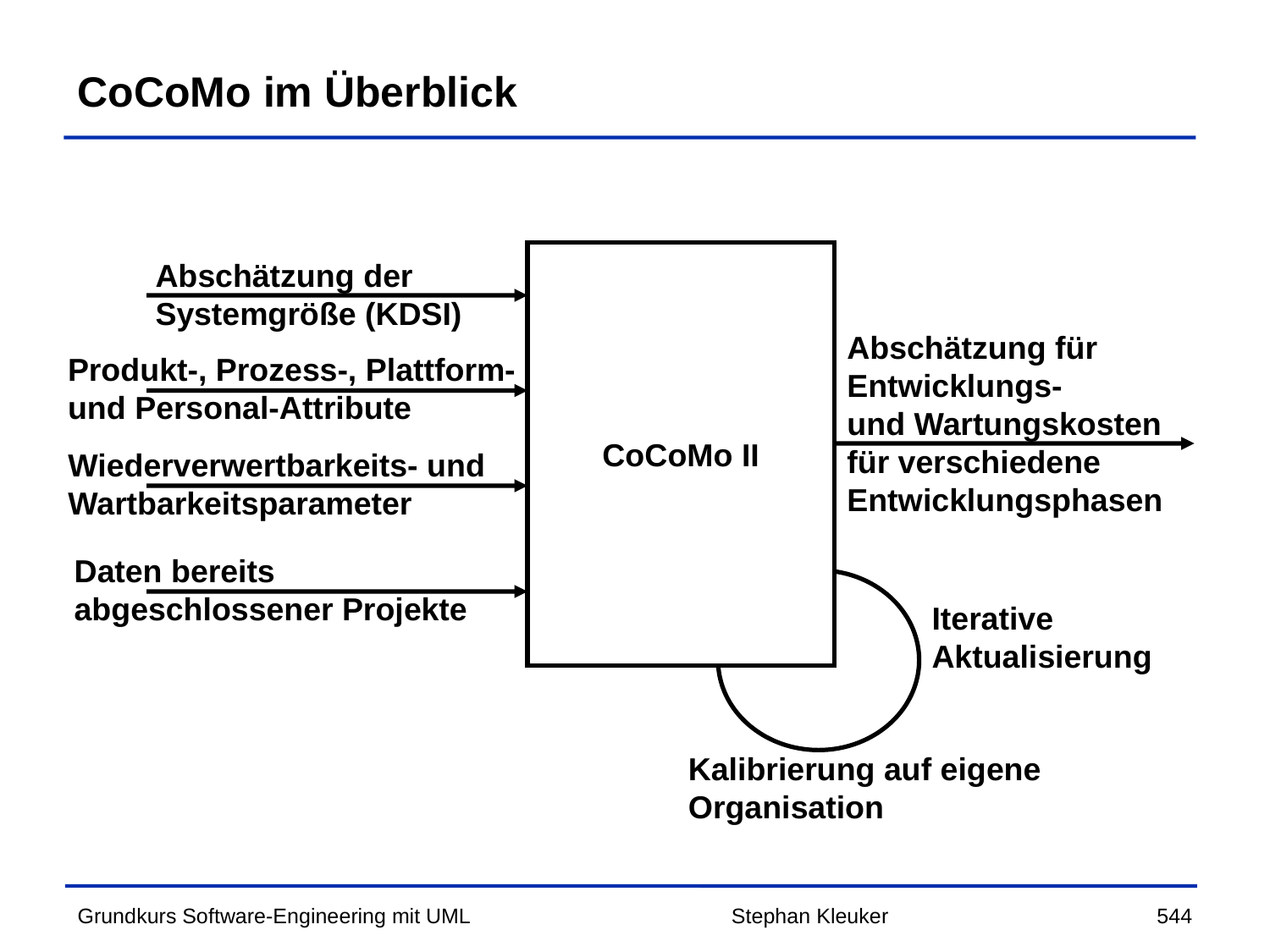

# CoCoMo im Überblick

CoCoMo II

Abschätzung der
Systemgröße (KDSI)

Abschätzung für
Entwicklungs-
und Wartungskosten
für verschiedene
Entwicklungsphasen
Produkt-, Prozess-, Plattform-
und Personal-Attribute

Wiederverwertbarkeits- und
Wartbarkeitsparameter

Daten bereits
abgeschlossener Projekte

Iterative
Aktualisierung
Kalibrierung auf eigene
Organisation
Stephan Kleuker